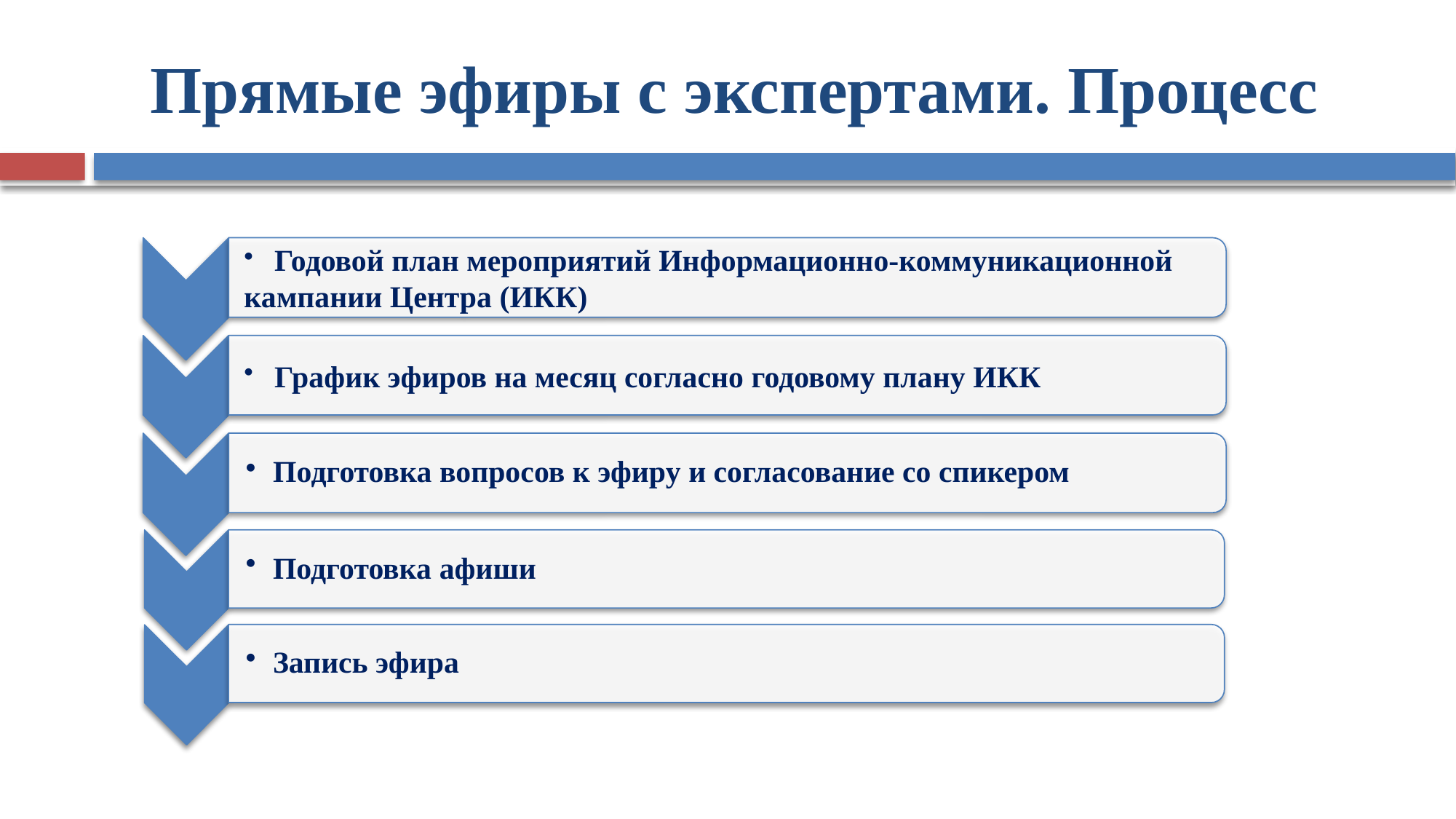

# Прямые эфиры с экспертами. Процесс

   Годовой план мероприятий Информационно-коммуникационной кампании Центра (ИКК)

   График эфиров на месяц согласно годовому плану ИКК

Подготовка вопросов к эфиру и согласование со спикером

Подготовка афиши

Запись эфира